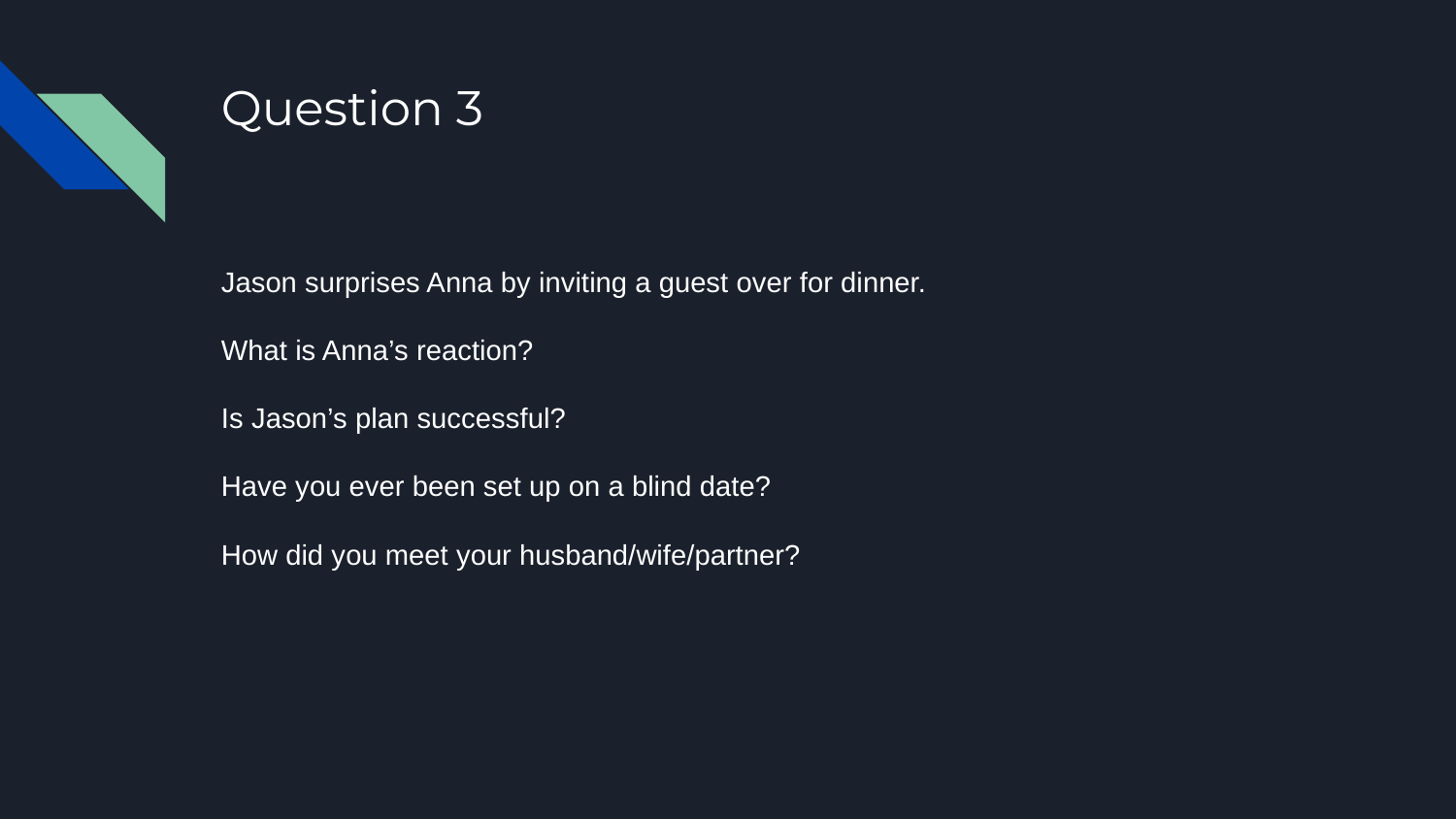

# Question 3
Jason surprises Anna by inviting a guest over for dinner.

What is Anna’s reaction?

Is Jason’s plan successful?

Have you ever been set up on a blind date?

How did you meet your husband/wife/partner?